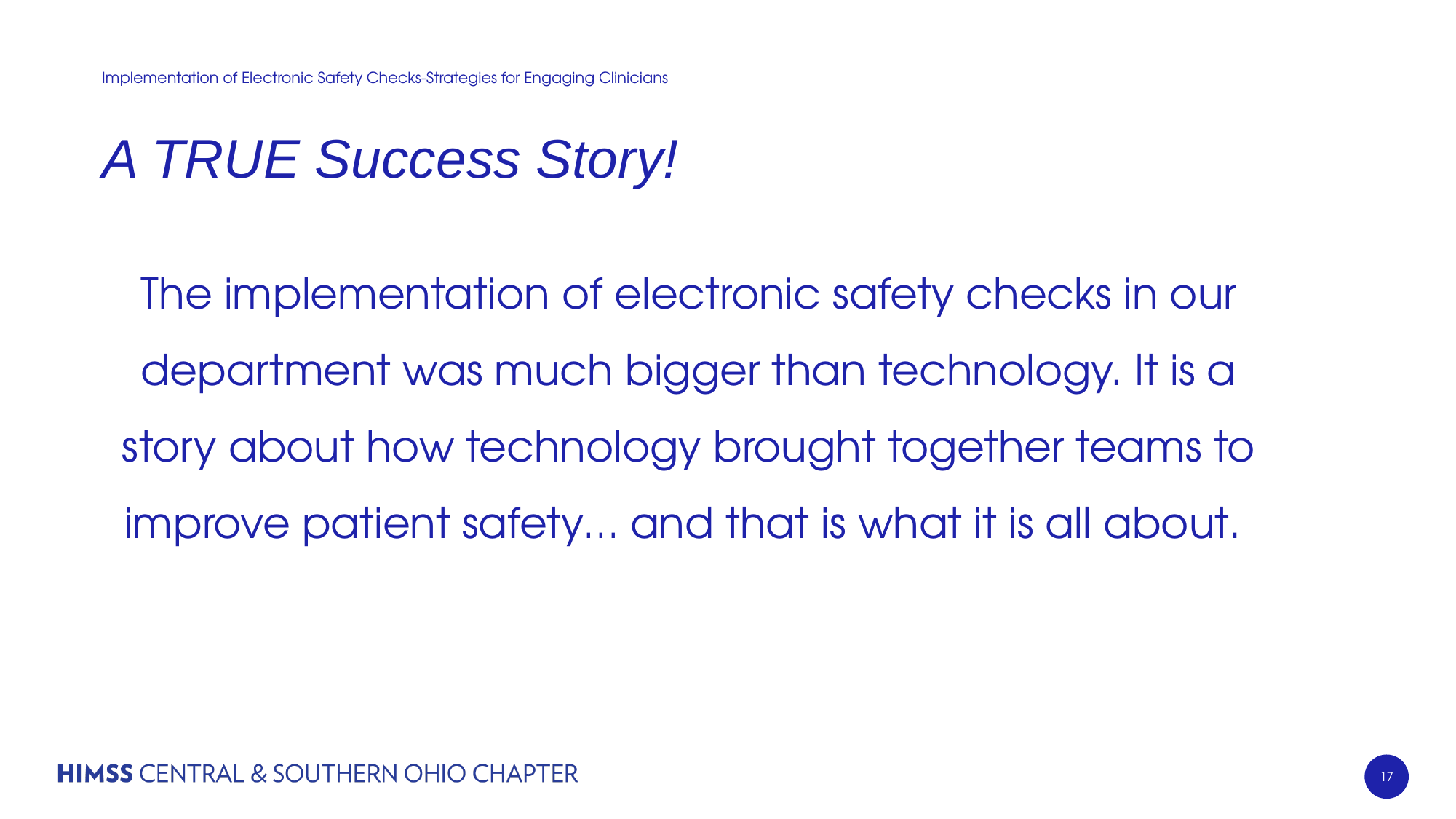

# A TRUE Success Story!
The implementation of electronic safety checks in our department was much bigger than technology. It is a story about how technology brought together teams to improve patient safety… and that is what it is all about.

17